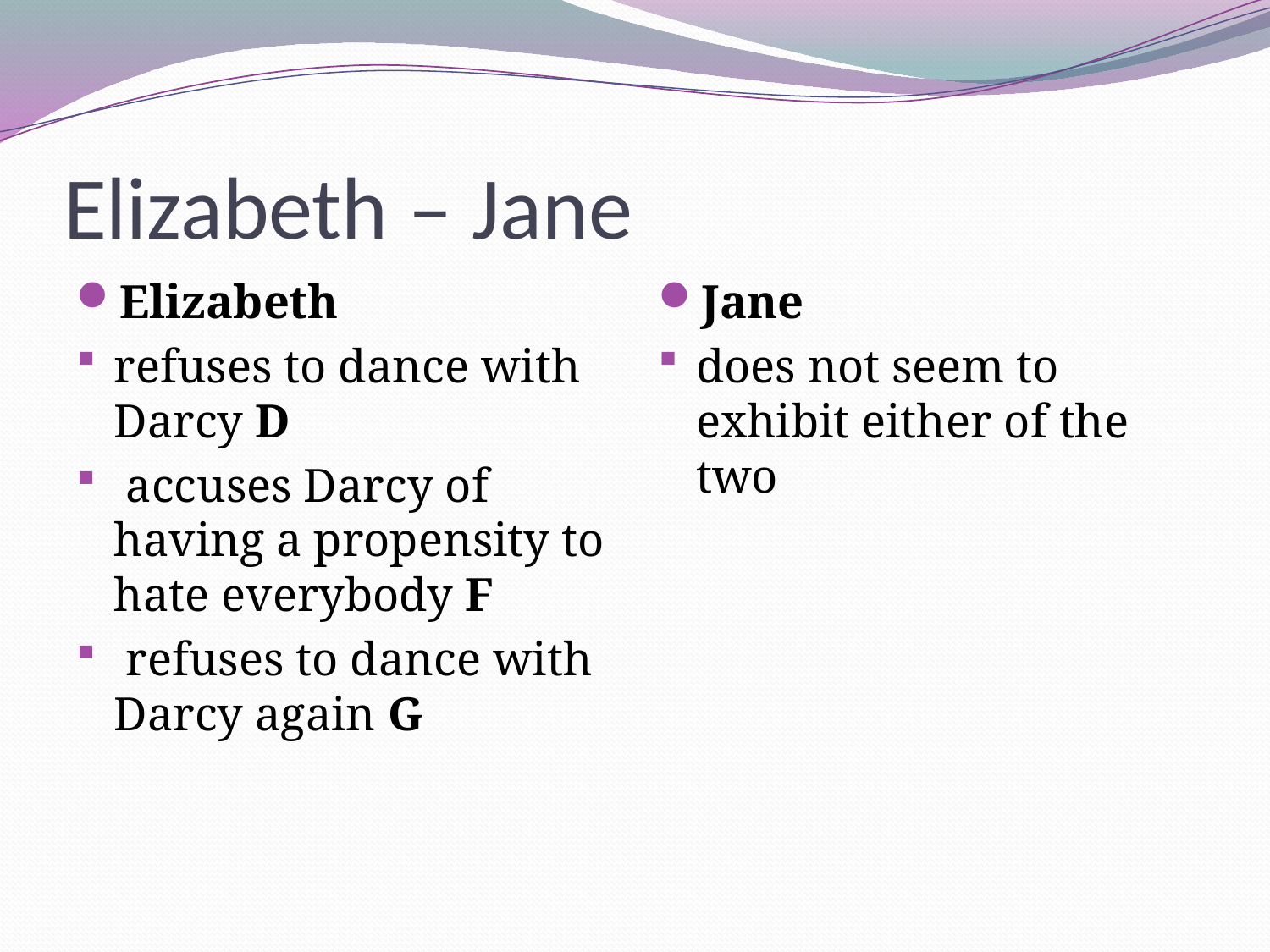

# Elizabeth – Jane
Elizabeth
refuses to dance with Darcy D
 accuses Darcy of having a propensity to hate everybody F
 refuses to dance with Darcy again G

Jane
does not seem to exhibit either of the two